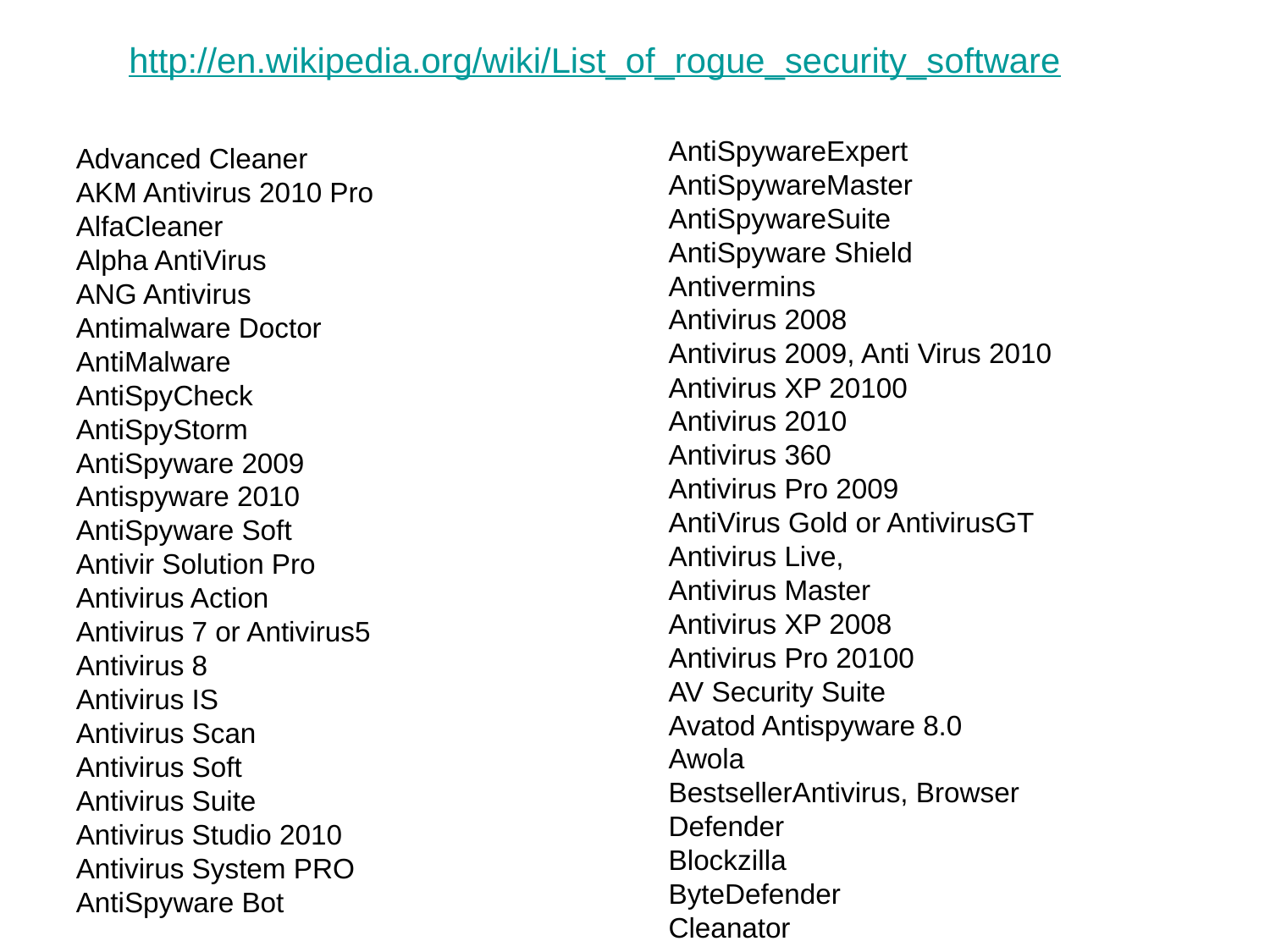

http://en.wikipedia.org/wiki/List_of_rogue_security_software
AntiSpywareExpert
AntiSpywareMaster
AntiSpywareSuite
AntiSpyware Shield
Antivermins
Antivirus 2008
Antivirus 2009, Anti Virus 2010
Antivirus XP 20100
Antivirus 2010
Antivirus 360
Antivirus Pro 2009
AntiVirus Gold or AntivirusGT
Antivirus Live,
Antivirus Master
Antivirus XP 2008
Antivirus Pro 20100
AV Security Suite
Avatod Antispyware 8.0
Awola
BestsellerAntivirus, Browser Defender
Blockzilla
ByteDefender
Cleanator
Advanced Cleaner
AKM Antivirus 2010 Pro
AlfaCleaner
Alpha AntiVirus
ANG Antivirus
Antimalware Doctor
AntiMalware
AntiSpyCheck
AntiSpyStorm
AntiSpyware 2009
Antispyware 2010
AntiSpyware Soft
Antivir Solution Pro
Antivirus Action
Antivirus 7 or Antivirus5
Antivirus 8
Antivirus IS
Antivirus Scan
Antivirus Soft
Antivirus Suite
Antivirus Studio 2010
Antivirus System PRO
AntiSpyware Bot